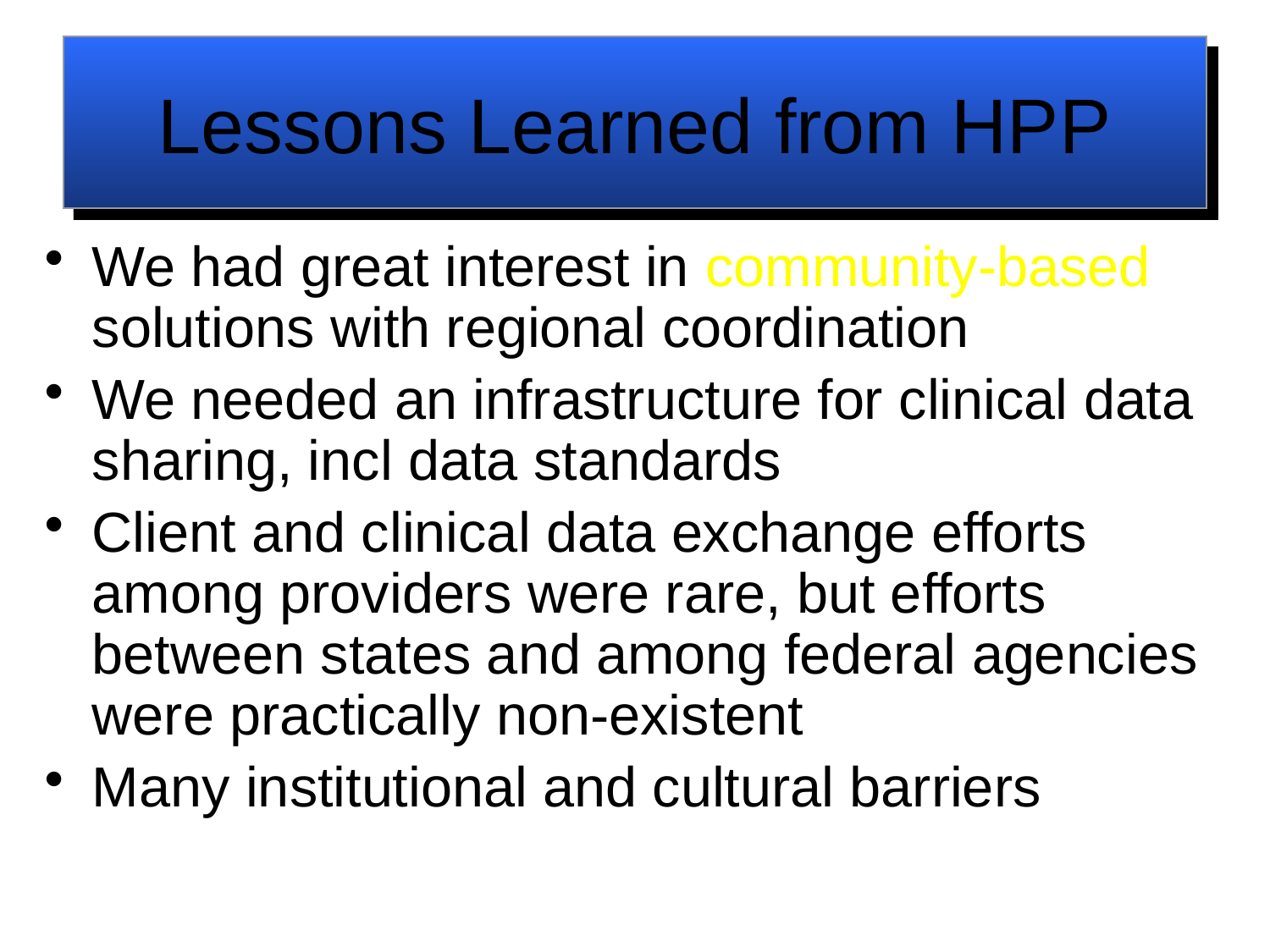

# Lessons Learned from HPP
We had great interest in community-based solutions with regional coordination
We needed an infrastructure for clinical data sharing, incl data standards
Client and clinical data exchange efforts among providers were rare, but efforts between states and among federal agencies were practically non-existent
Many institutional and cultural barriers